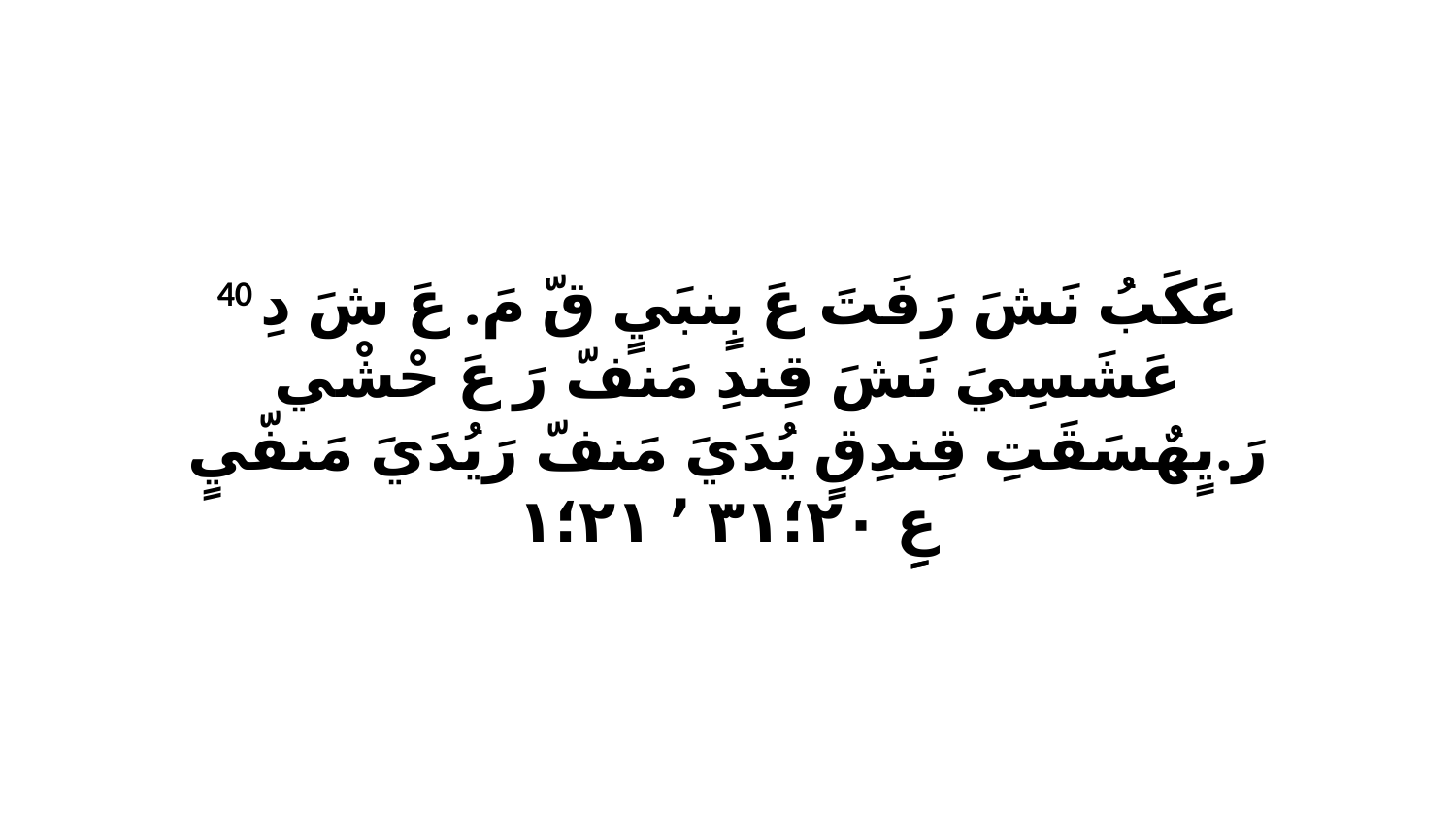

40 عَكَبُ نَشَ رَفَتَ عَ بٍنبَيٍ قّ مَ. عَ شَ دِ عَشَسِيَ نَشَ قِندِ مَنفّ رَ عَ حْشْي رَ.يٍهٌسَقَتِ قِندِقٍ يُدَيَ مَنفّ رَيُدَيَ مَنفّيٍ عِِ ٢٠‏؛٣١ ٬ ٢١‏؛١